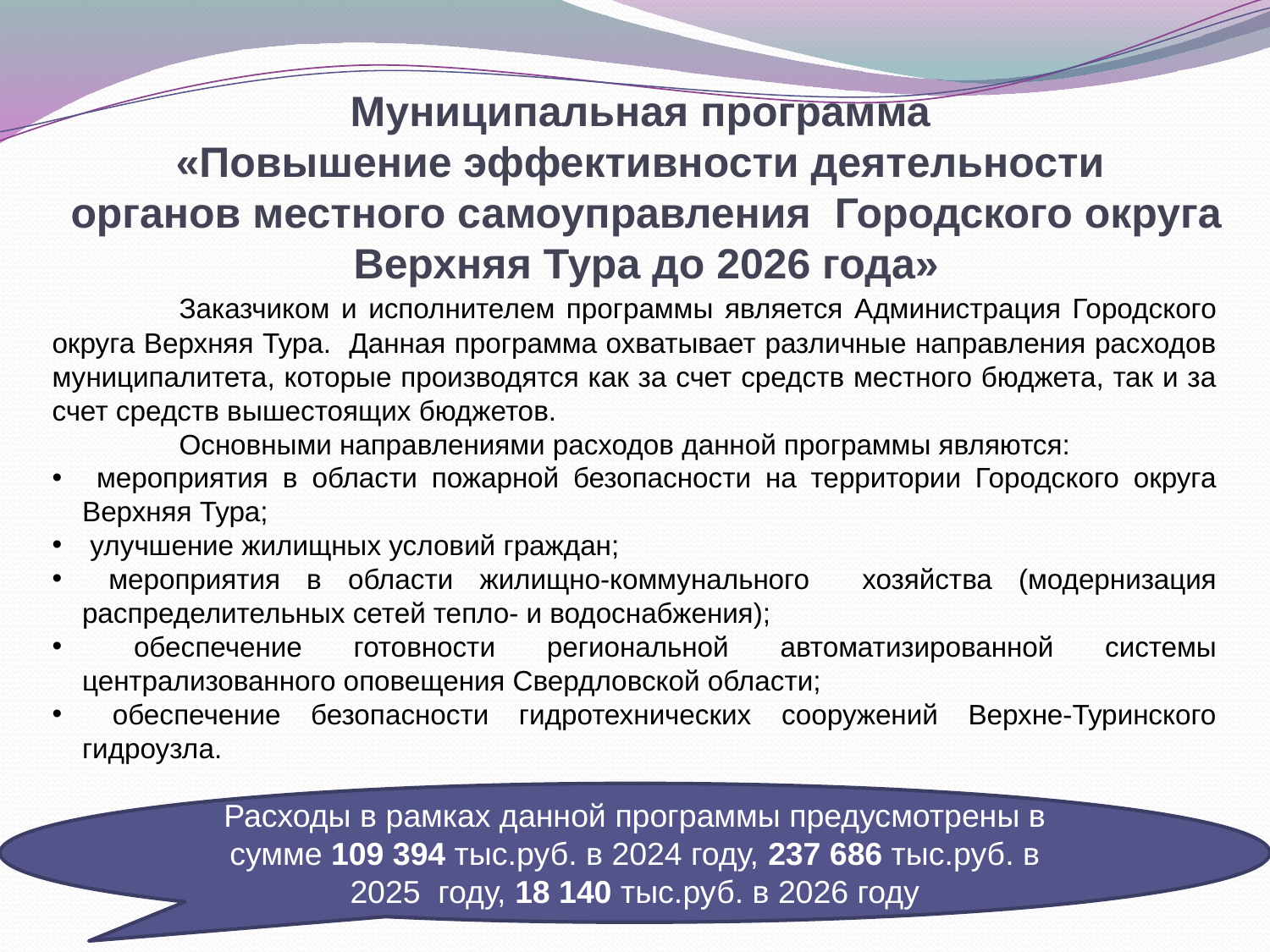

# Муниципальная программа «Повышение эффективности деятельности органов местного самоуправления  Городского округа Верхняя Тура до 2026 года»
	Заказчиком и исполнителем программы является Администрация Городского округа Верхняя Тура.  Данная программа охватывает различные направления расходов муниципалитета, которые производятся как за счет средств местного бюджета, так и за счет средств вышестоящих бюджетов.
	Основными направлениями расходов данной программы являются:
 мероприятия в области пожарной безопасности на территории Городского округа Верхняя Тура;
 улучшение жилищных условий граждан;
 мероприятия в области жилищно-коммунального  хозяйства (модернизация распределительных сетей тепло- и водоснабжения);
 обеспечение готовности региональной автоматизированной системы централизованного оповещения Свердловской области;
 обеспечение безопасности гидротехнических сооружений Верхне-Туринского гидроузла.
Расходы в рамках данной программы предусмотрены в сумме 109 394 тыс.руб. в 2024 году, 237 686 тыс.руб. в 2025  году, 18 140 тыс.руб. в 2026 году